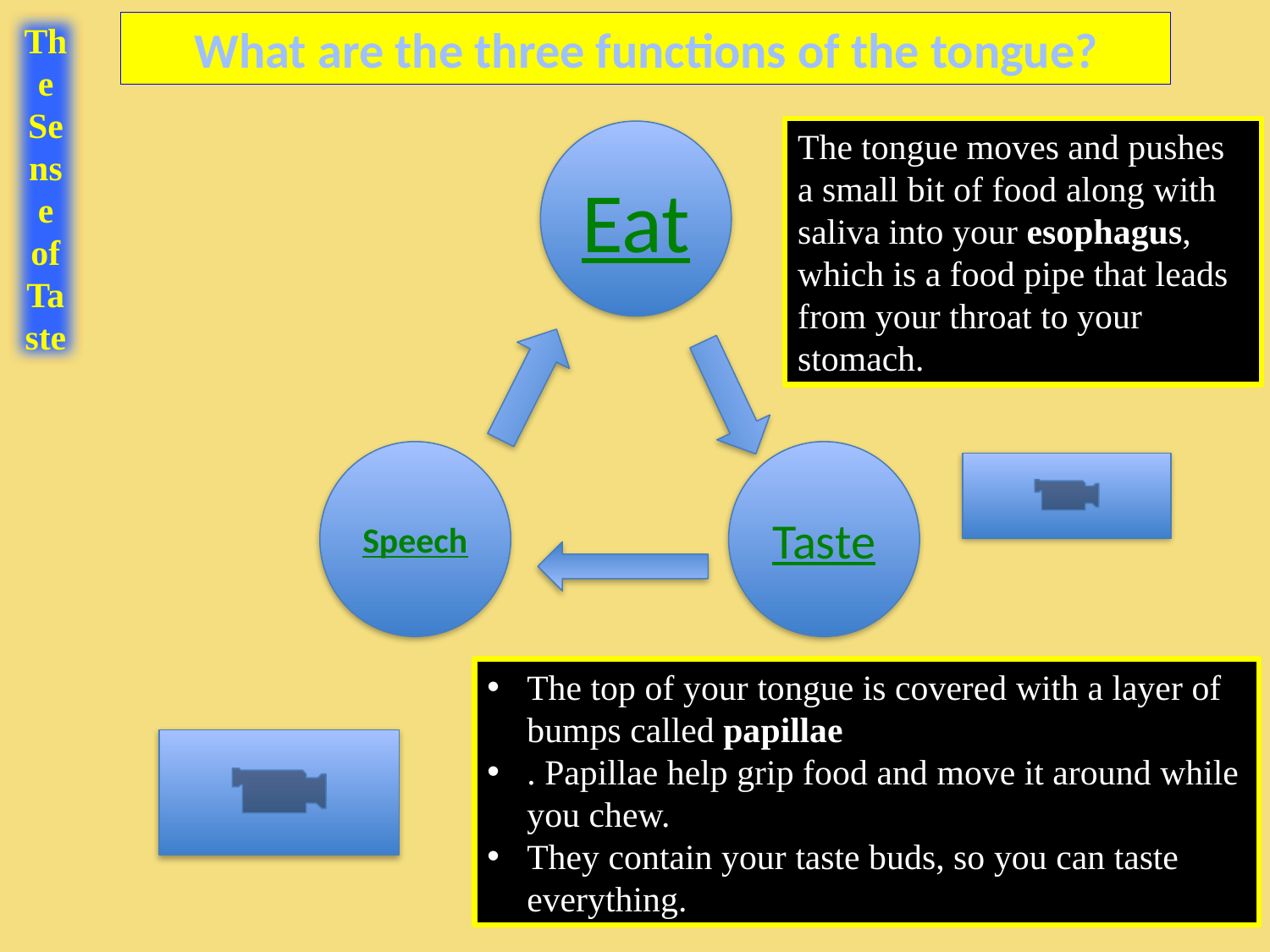

The Sense of Taste
What are the three functions of the tongue?
The tongue moves and pushes a small bit of food along with saliva into your esophagus, which is a food pipe that leads from your throat to your stomach.
Eat

Speech
Taste

The top of your tongue is covered with a layer of bumps called papillae
. Papillae help grip food and move it around while you chew.
They contain your taste buds, so you can taste everything.